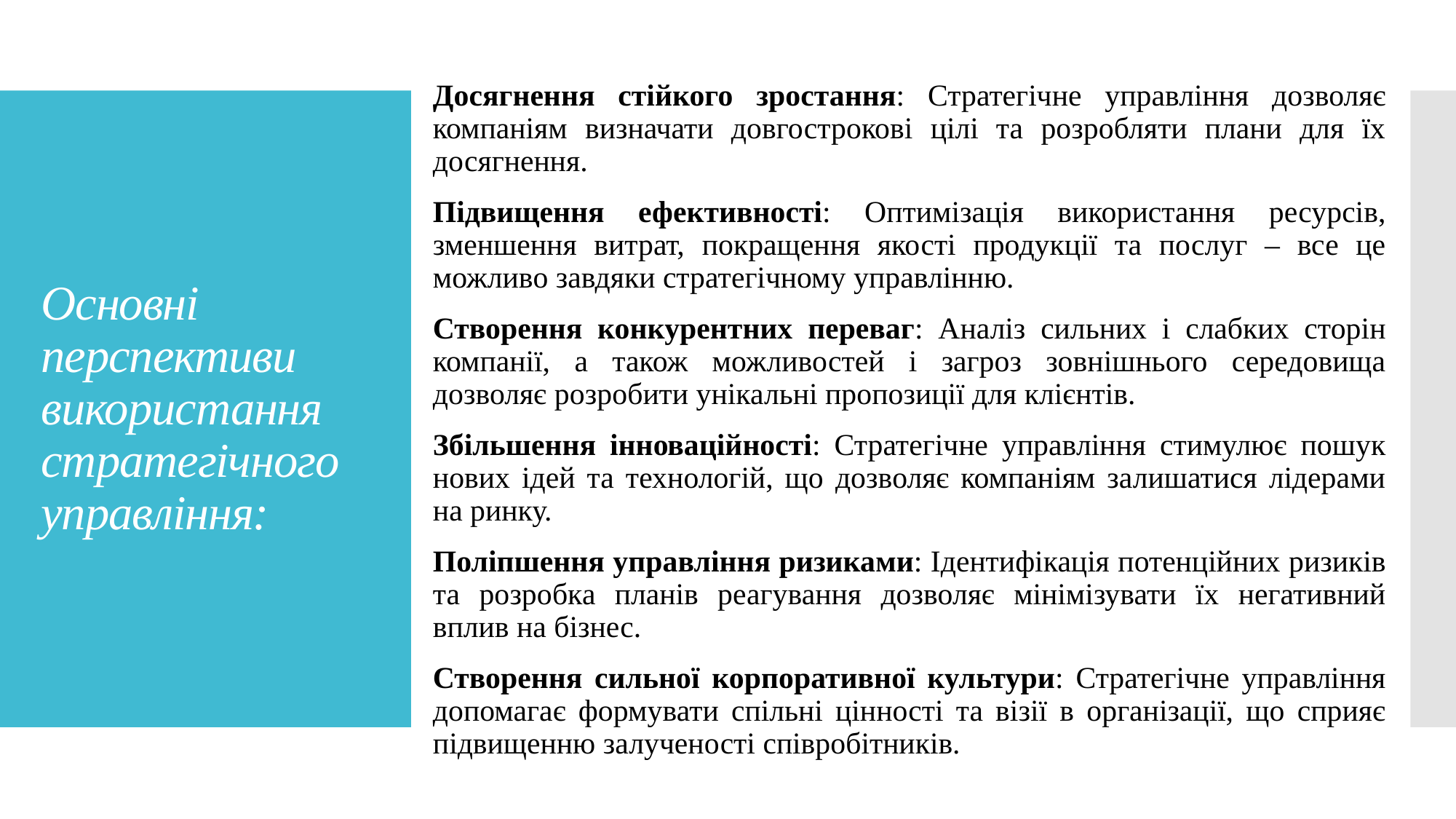

Досягнення стійкого зростання: Стратегічне управління дозволяє компаніям визначати довгострокові цілі та розробляти плани для їх досягнення.
Підвищення ефективності: Оптимізація використання ресурсів, зменшення витрат, покращення якості продукції та послуг – все це можливо завдяки стратегічному управлінню.
Створення конкурентних переваг: Аналіз сильних і слабких сторін компанії, а також можливостей і загроз зовнішнього середовища дозволяє розробити унікальні пропозиції для клієнтів.
Збільшення інноваційності: Стратегічне управління стимулює пошук нових ідей та технологій, що дозволяє компаніям залишатися лідерами на ринку.
Поліпшення управління ризиками: Ідентифікація потенційних ризиків та розробка планів реагування дозволяє мінімізувати їх негативний вплив на бізнес.
Створення сильної корпоративної культури: Стратегічне управління допомагає формувати спільні цінності та візії в організації, що сприяє підвищенню залученості співробітників.
# Основні перспективи використання стратегічного управління: